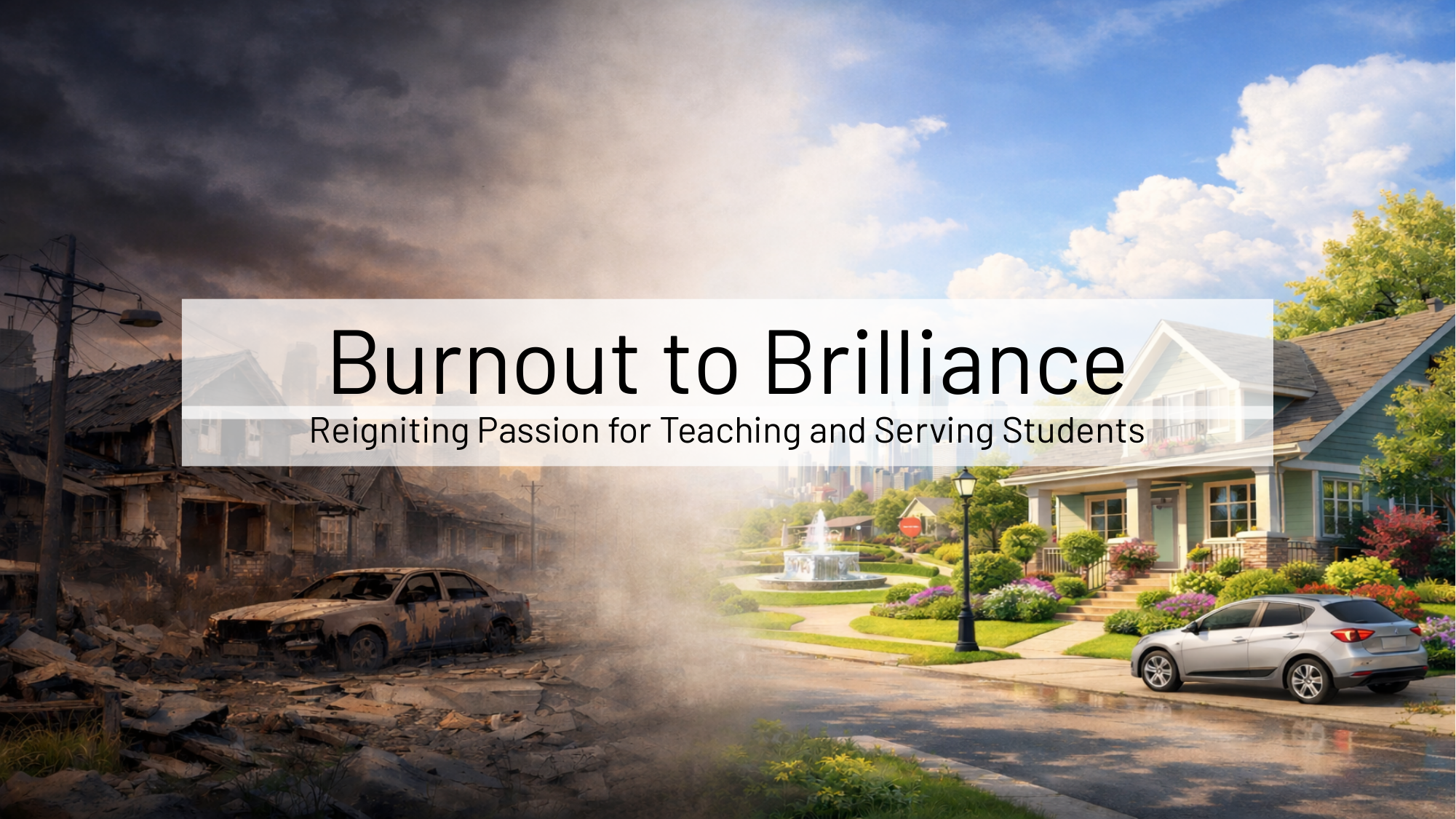

# Burnout to Brilliance
Reigniting Passion for Teaching and Serving Students